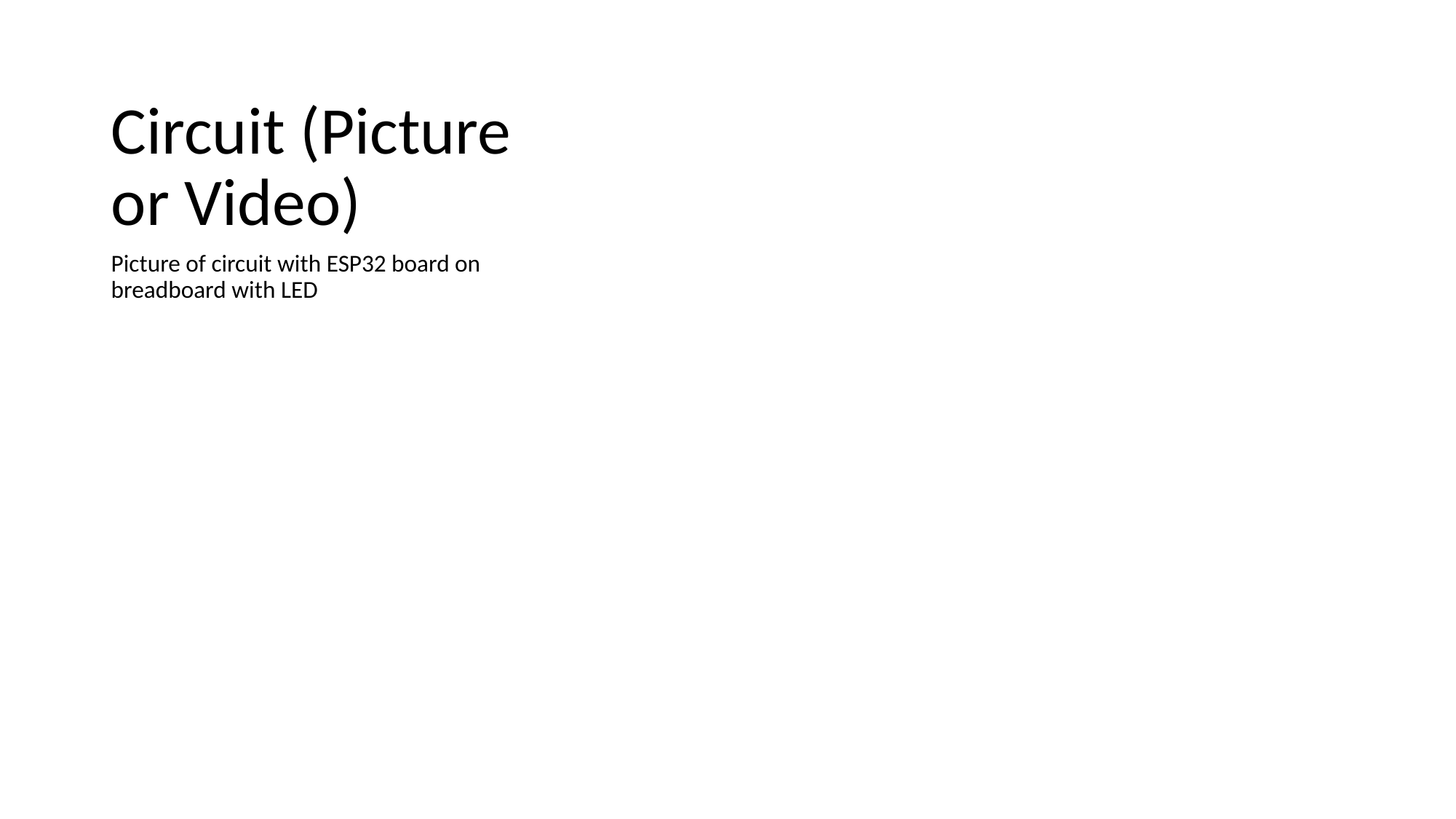

# Circuit (Picture or Video)

Picture of circuit with ESP32 board on breadboard with LED